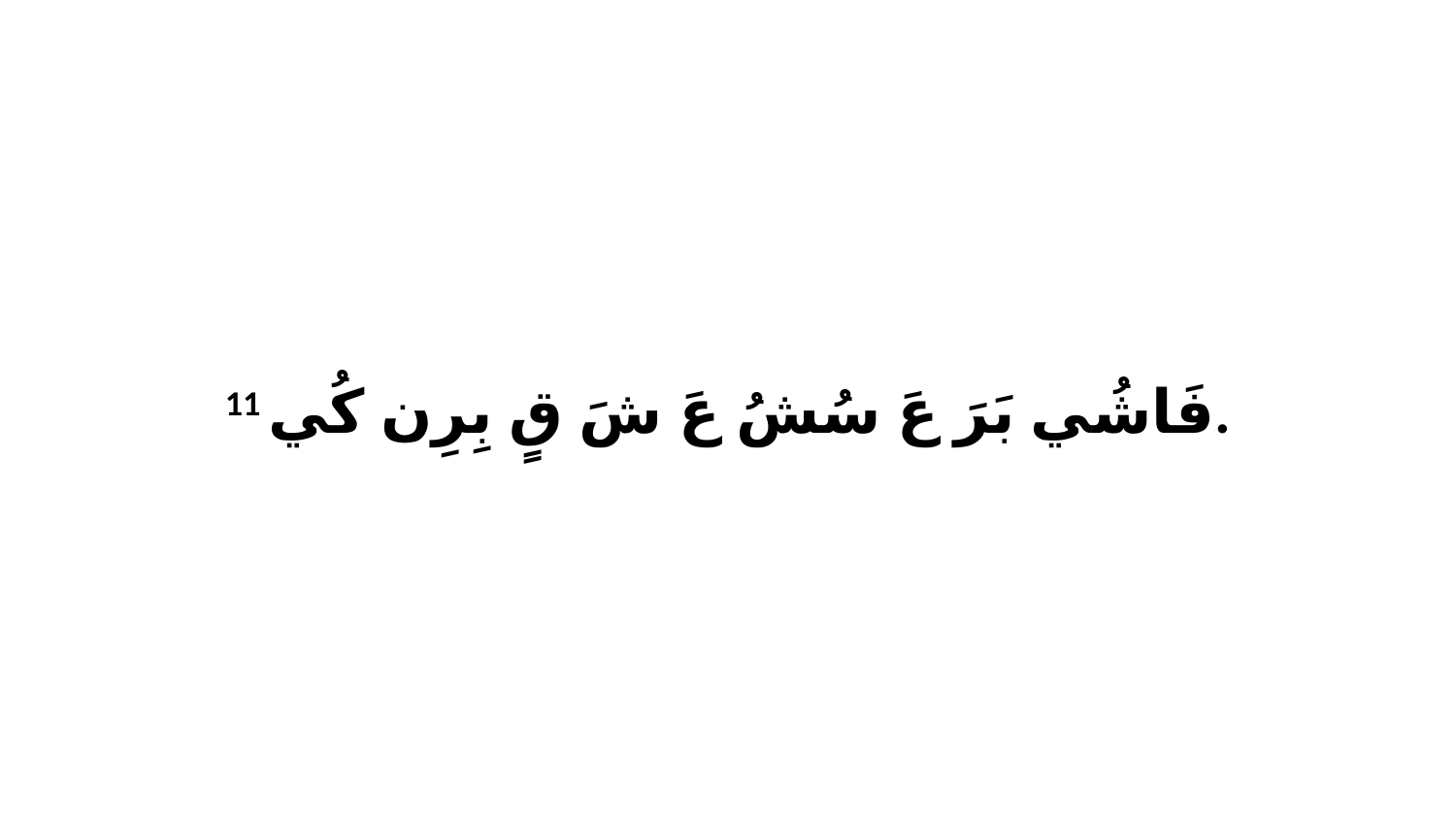

11 فَاشُي بَرَ عَ سُشُ عَ شَ قٍ بِرِن كُي.